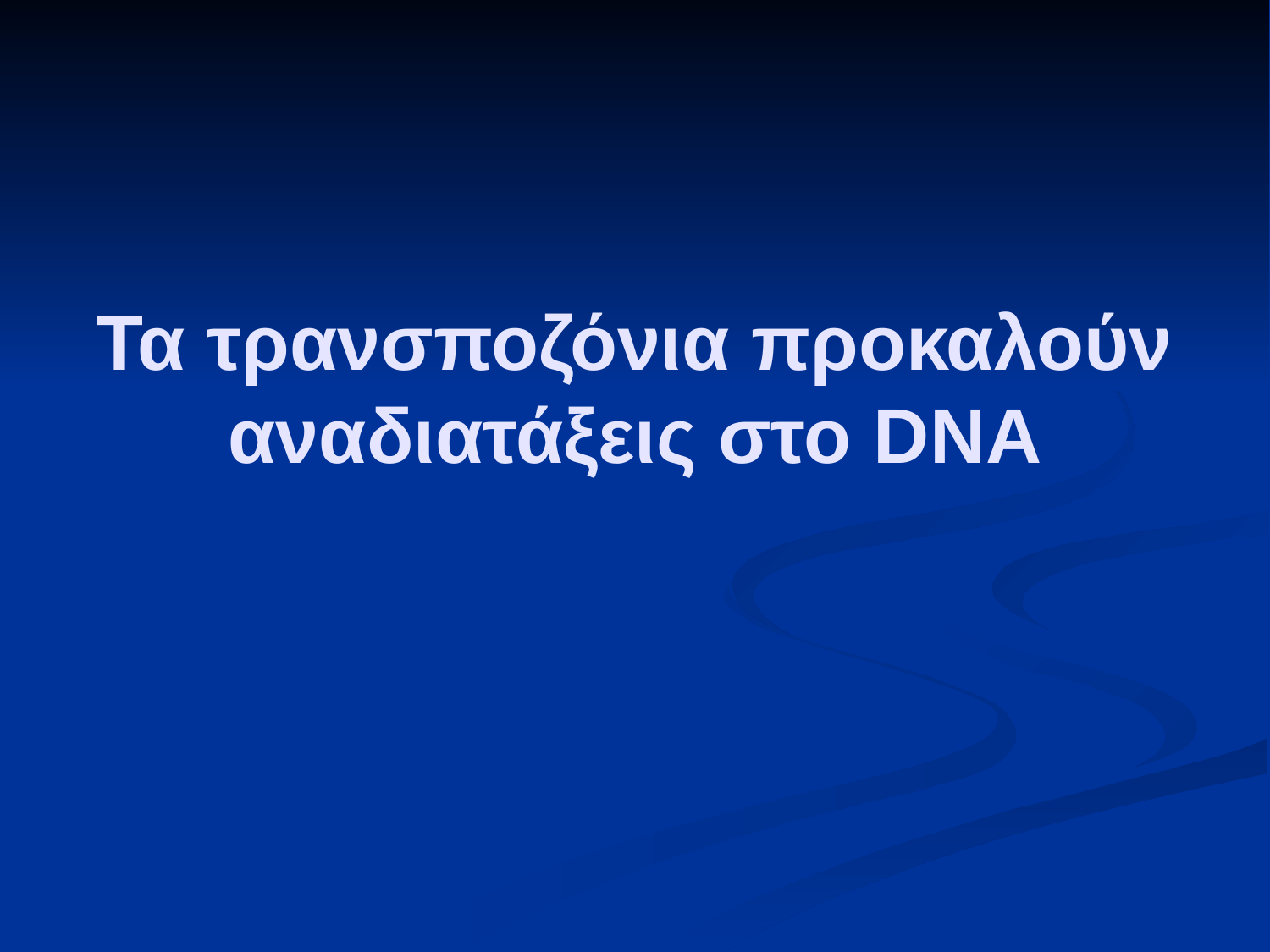

# Τα τρανσποζόνια προκαλούν αναδιατάξεις στο DNA